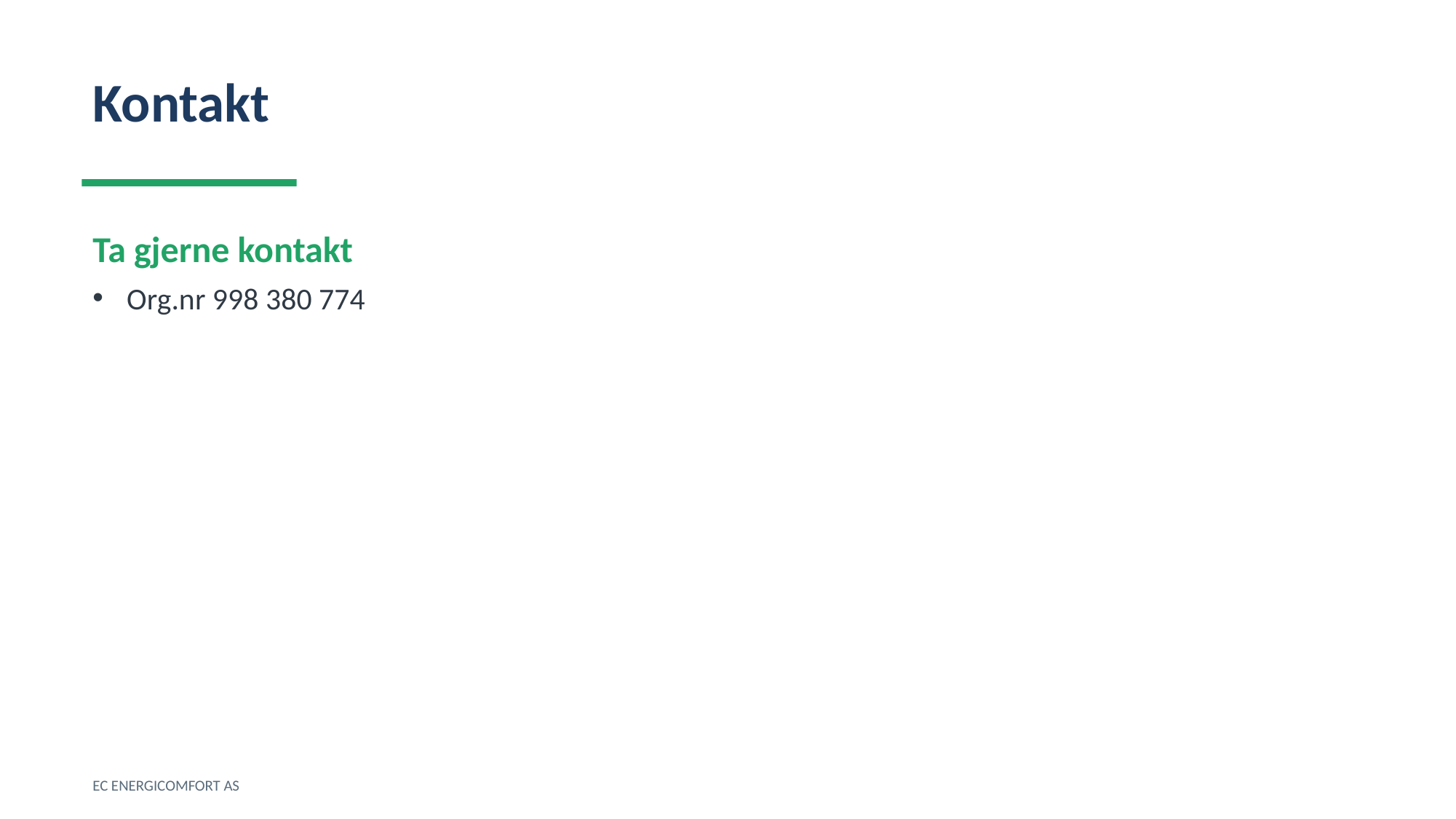

Kontakt

Ta gjerne kontakt
Org.nr 998 380 774
EC ENERGICOMFORT AS